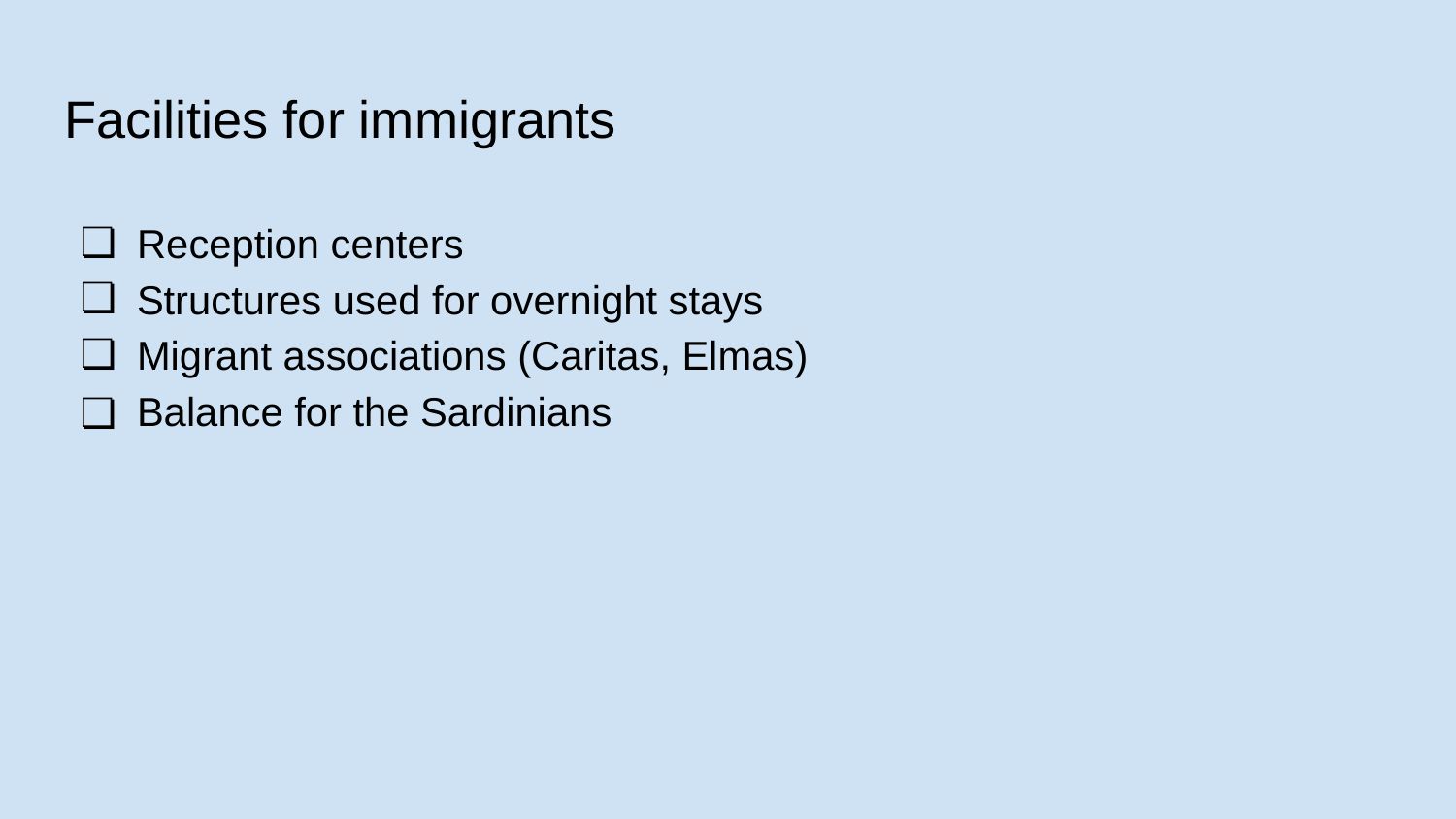

# Facilities for immigrants
Reception centers
Structures used for overnight stays
Migrant associations (Caritas, Elmas)
Balance for the Sardinians